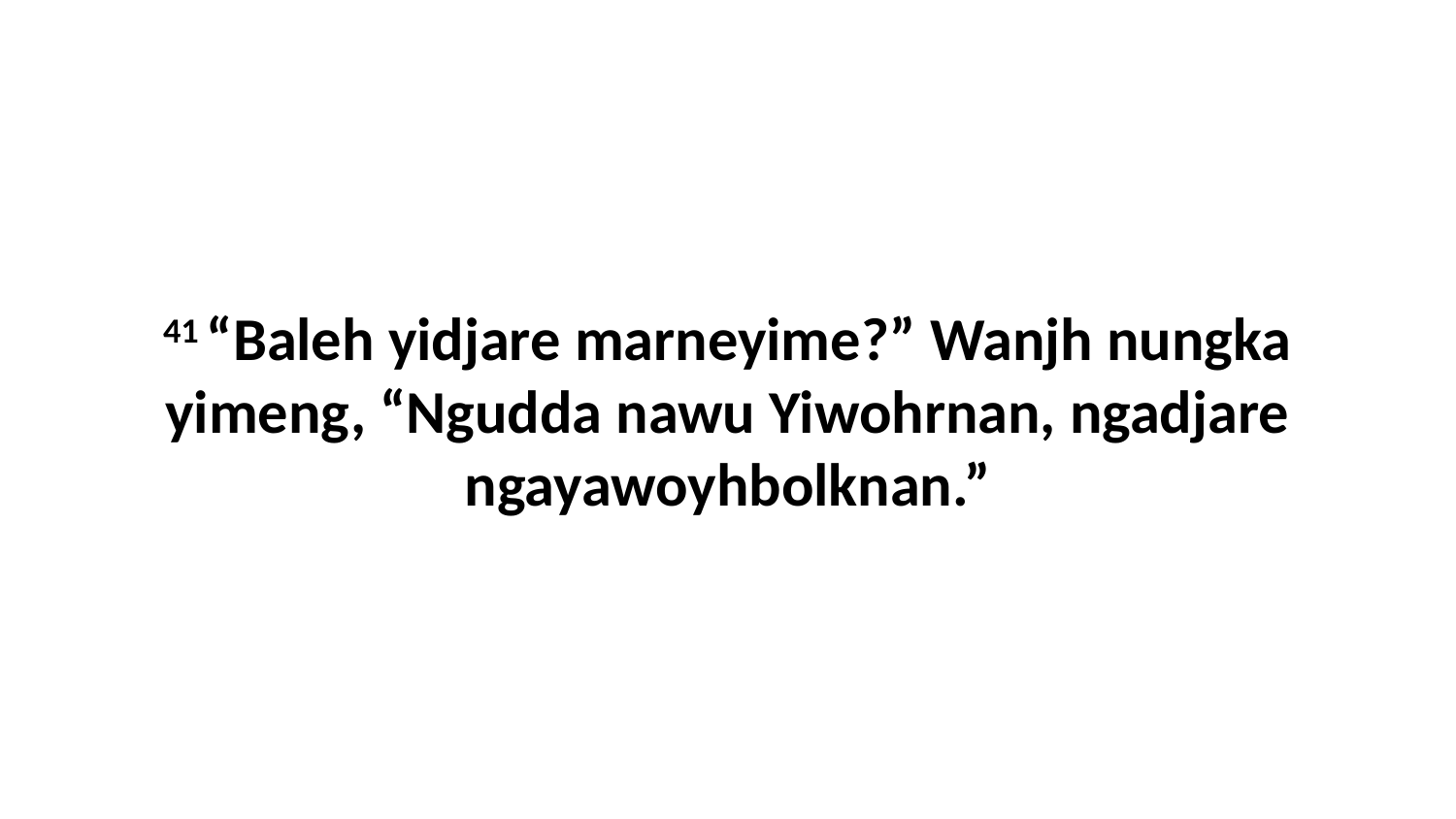

41 “Baleh yidjare marneyime?” Wanjh nungka yimeng, “Ngudda nawu Yiwohrnan, ngadjare ngayawoyhbolknan.”